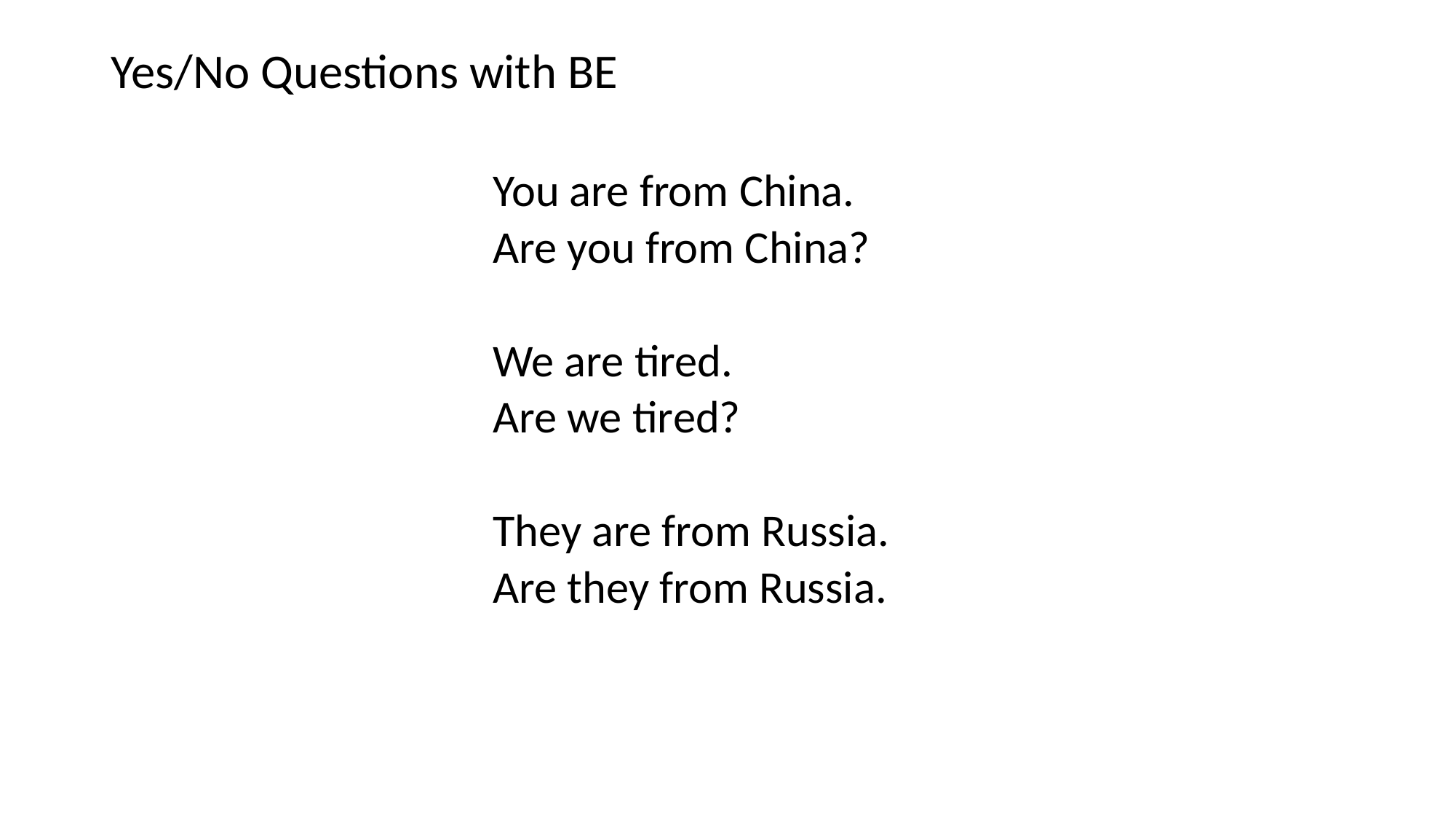

Yes/No Questions with BE

You are from China.
Are you from China?

We are tired.
Are we tired?

They are from Russia.
Are they from Russia.